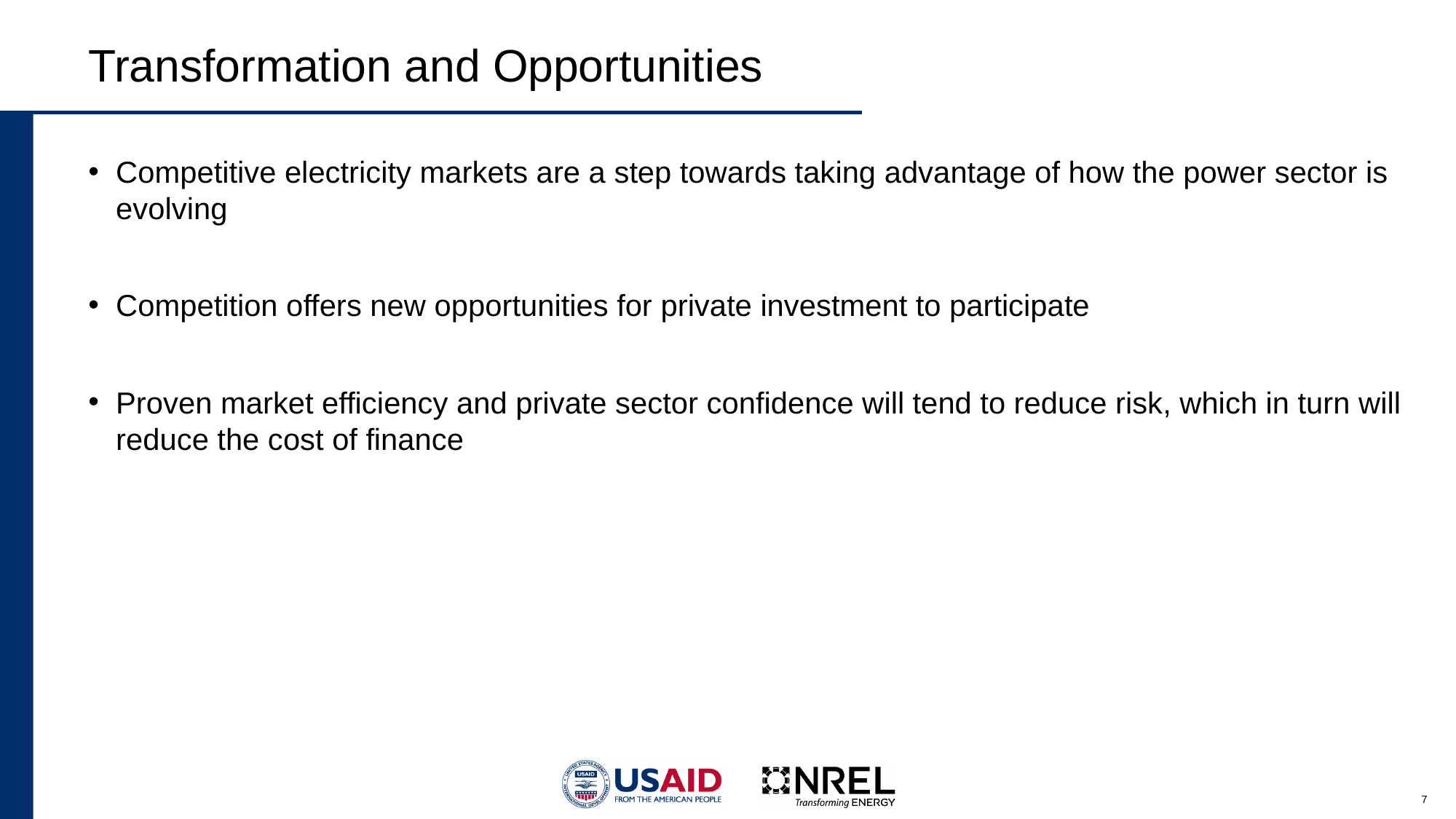

# Transformation and Opportunities
Competitive electricity markets are a step towards taking advantage of how the power sector is evolving

Competition offers new opportunities for private investment to participate

Proven market efficiency and private sector confidence will tend to reduce risk, which in turn will reduce the cost of finance